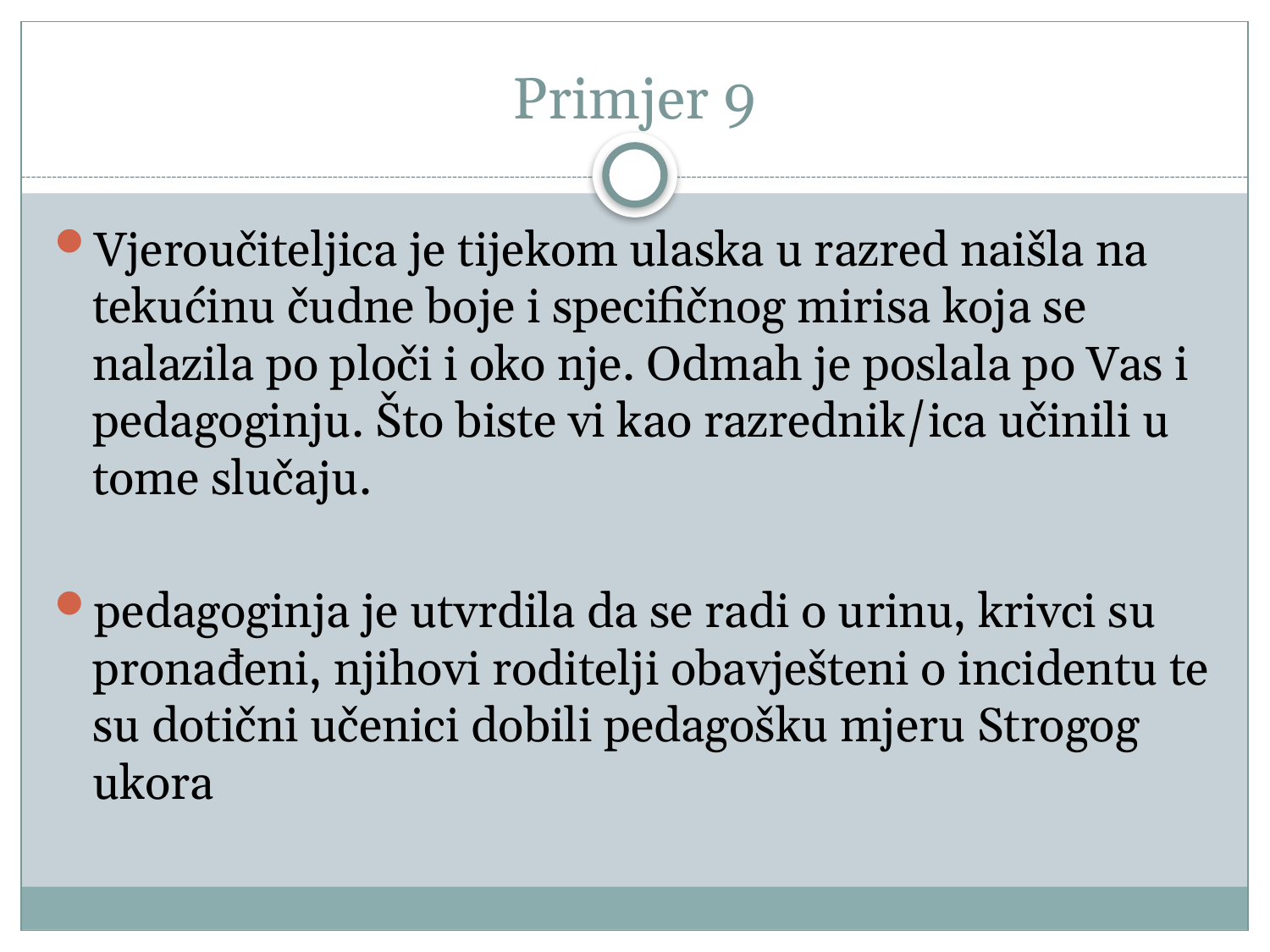

# Primjer 9
Vjeroučiteljica je tijekom ulaska u razred naišla na tekućinu čudne boje i specifičnog mirisa koja se nalazila po ploči i oko nje. Odmah je poslala po Vas i pedagoginju. Što biste vi kao razrednik/ica učinili u tome slučaju.

pedagoginja je utvrdila da se radi o urinu, krivci su pronađeni, njihovi roditelji obavješteni o incidentu te su dotični učenici dobili pedagošku mjeru Strogog ukora